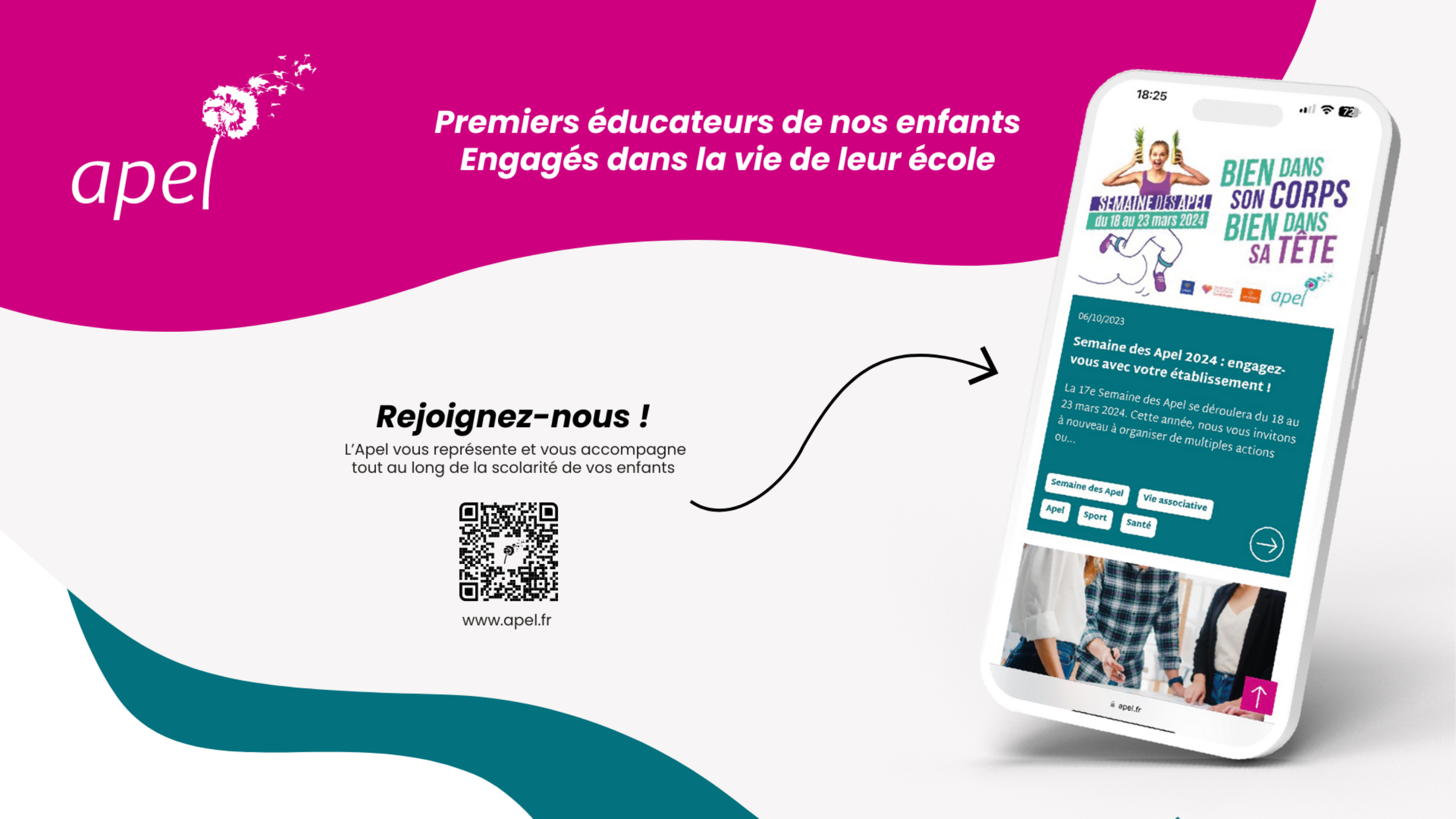

toute l’Apel en ligne à votre service !